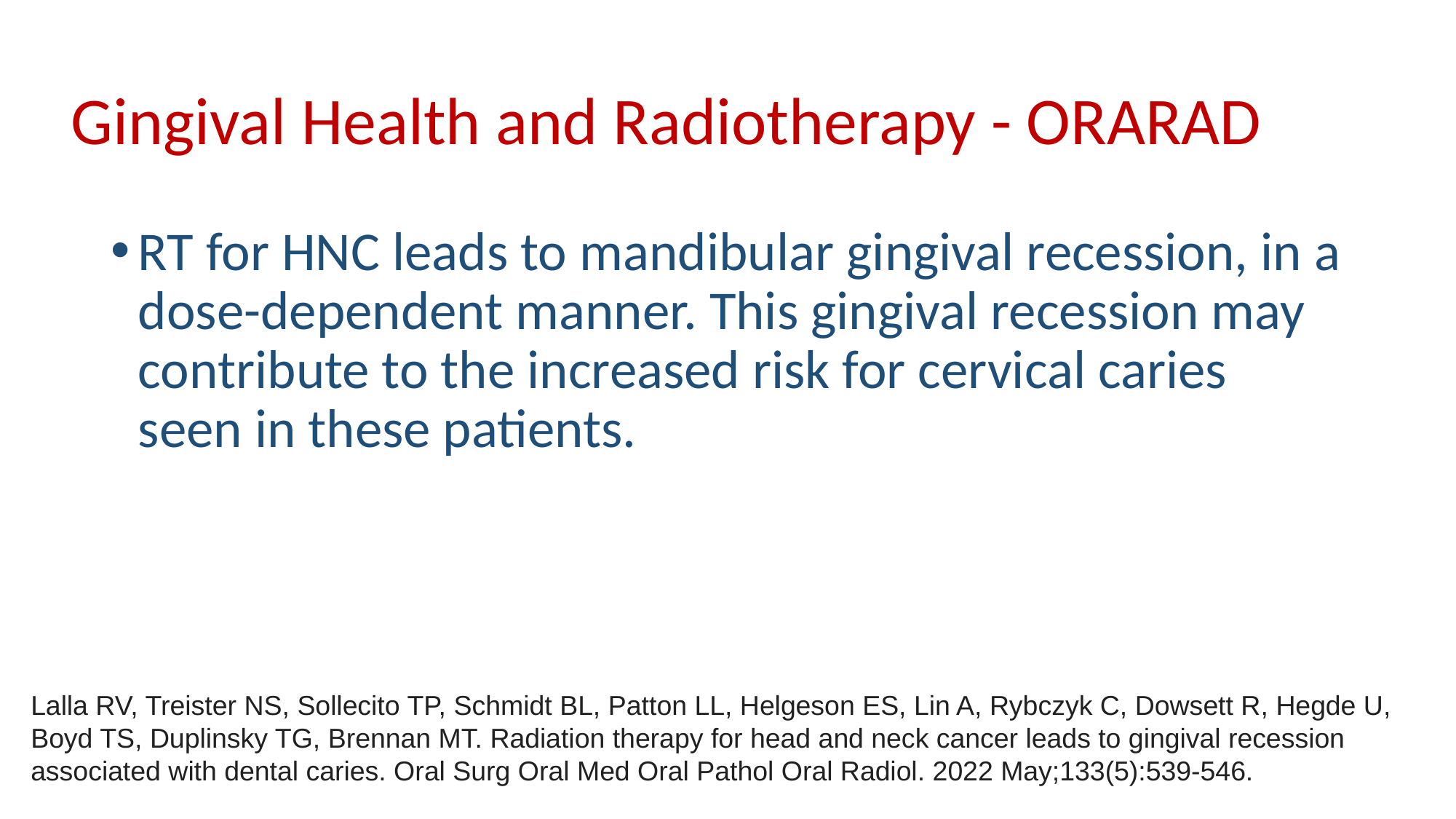

# Gingival Health and Radiotherapy - ORARAD
RT for HNC leads to mandibular gingival recession, in a dose-dependent manner. This gingival recession may contribute to the increased risk for cervical caries seen in these patients.

Lalla RV, Treister NS, Sollecito TP, Schmidt BL, Patton LL, Helgeson ES, Lin A, Rybczyk C, Dowsett R, Hegde U, Boyd TS, Duplinsky TG, Brennan MT. Radiation therapy for head and neck cancer leads to gingival recession associated with dental caries. Oral Surg Oral Med Oral Pathol Oral Radiol. 2022 May;133(5):539-546.